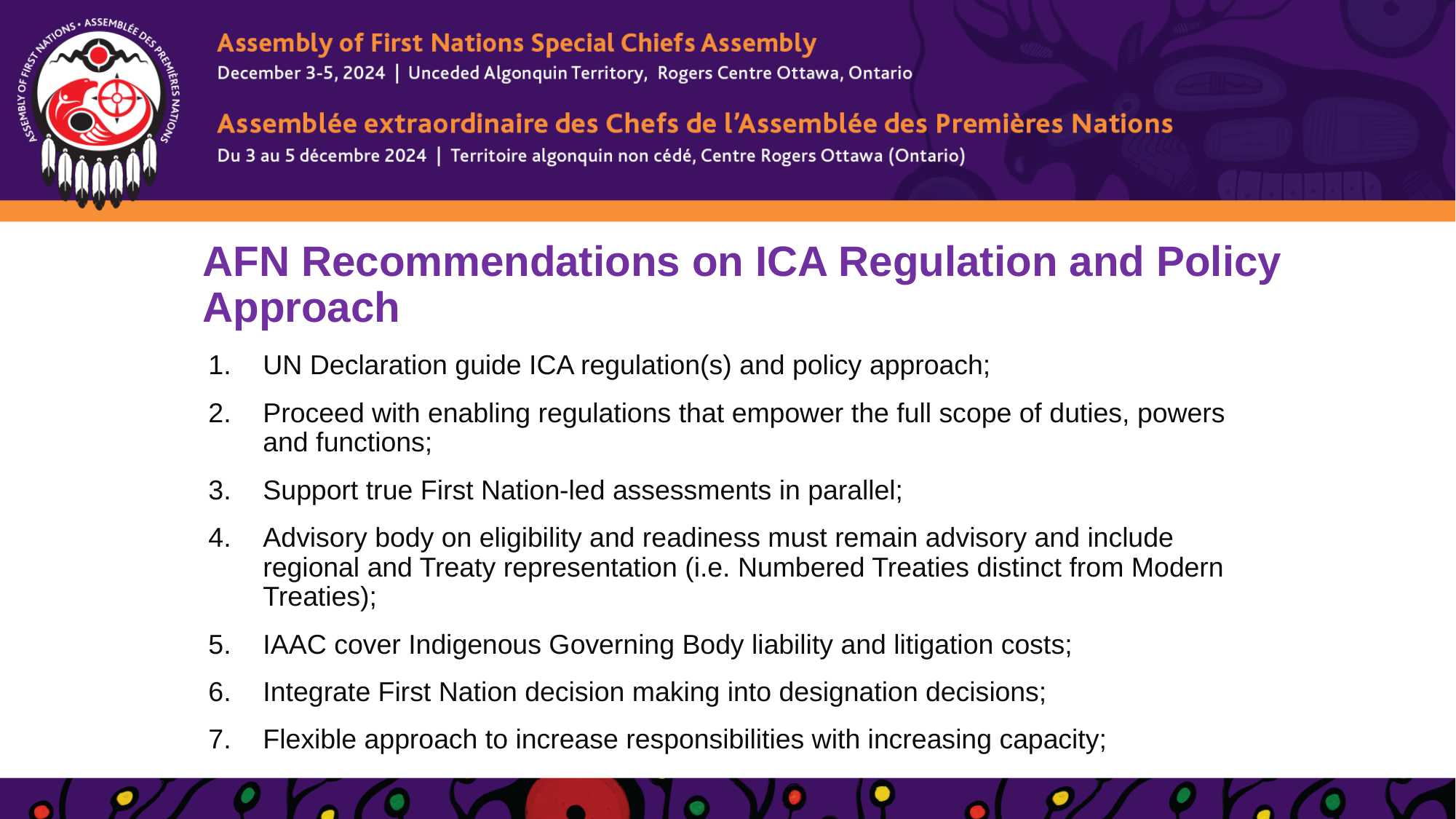

# AFN Recommendations on ICA Regulation and Policy Approach
UN Declaration guide ICA regulation(s) and policy approach;
Proceed with enabling regulations that empower the full scope of duties, powers and functions;
Support true First Nation-led assessments in parallel;
Advisory body on eligibility and readiness must remain advisory and include regional and Treaty representation (i.e. Numbered Treaties distinct from Modern Treaties);
IAAC cover Indigenous Governing Body liability and litigation costs;
Integrate First Nation decision making into designation decisions;
Flexible approach to increase responsibilities with increasing capacity;